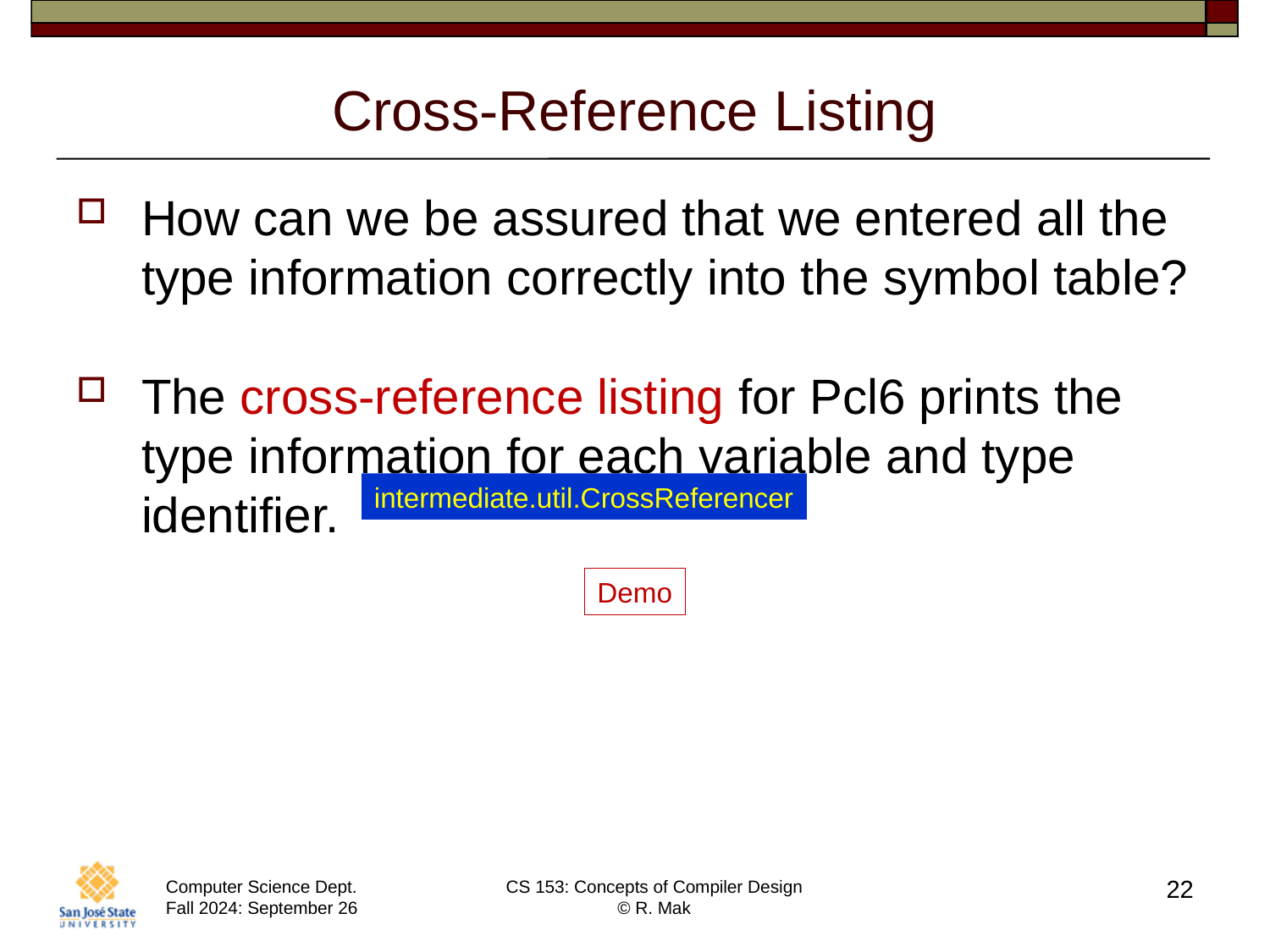

# Cross-Reference Listing
How can we be assured that we entered all the type information correctly into the symbol table?

The cross-reference listing for Pcl6 prints the type information for each variable and type identifier.
intermediate.util.CrossReferencer
Demo
22